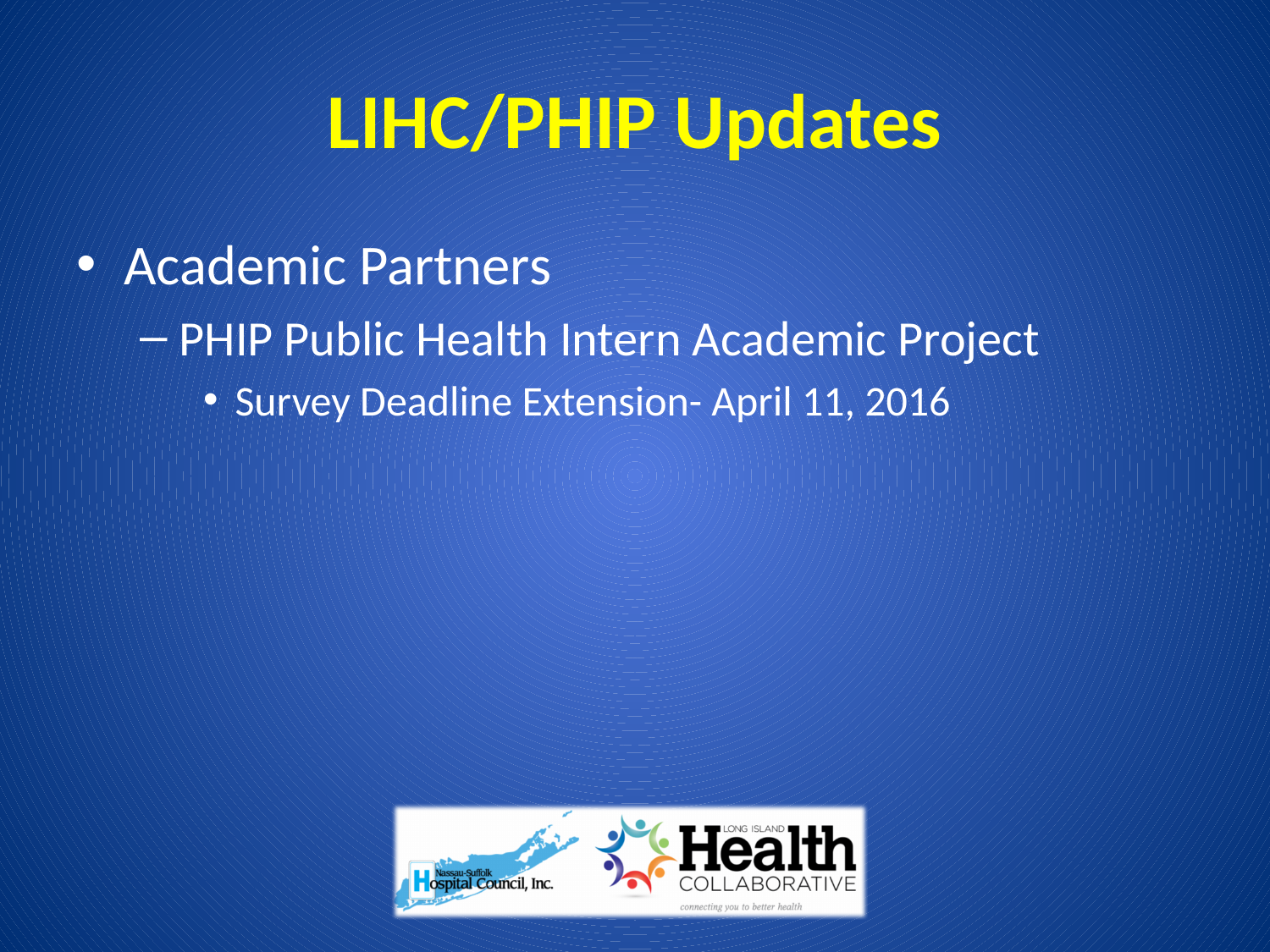

# LIHC/PHIP Updates
Academic Partners
PHIP Public Health Intern Academic Project
Survey Deadline Extension- April 11, 2016